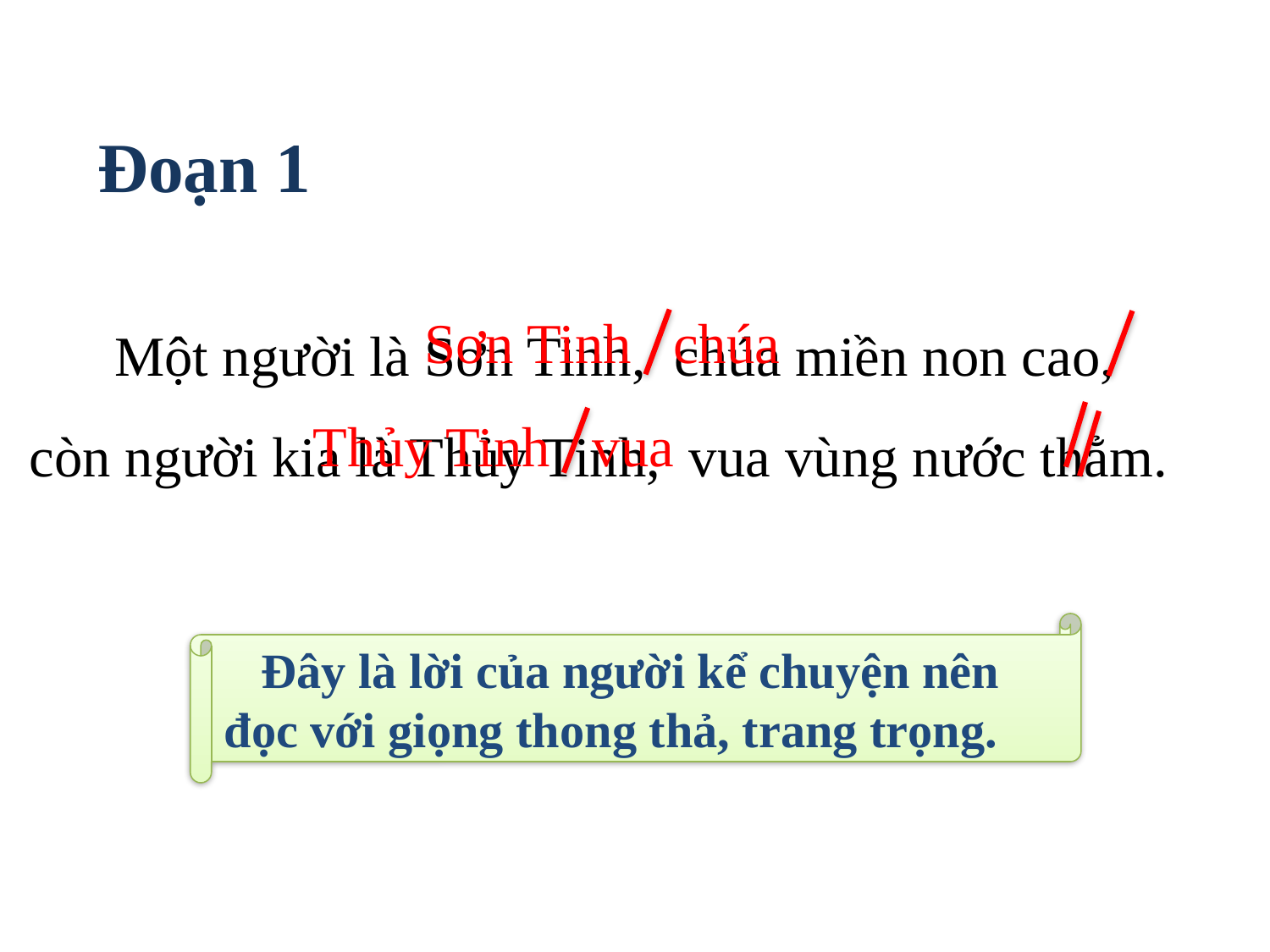

Đoạn 1
      Một người là Sơn Tinh,  chúa miền non cao,  còn người kia là Thủy Tinh,  vua vùng nước thẳm.

chúa
Sơn Tinh
Thủy Tinh
vua
   Đây là lời của người kể chuyện nên đọc với giọng thong thả, trang trọng.